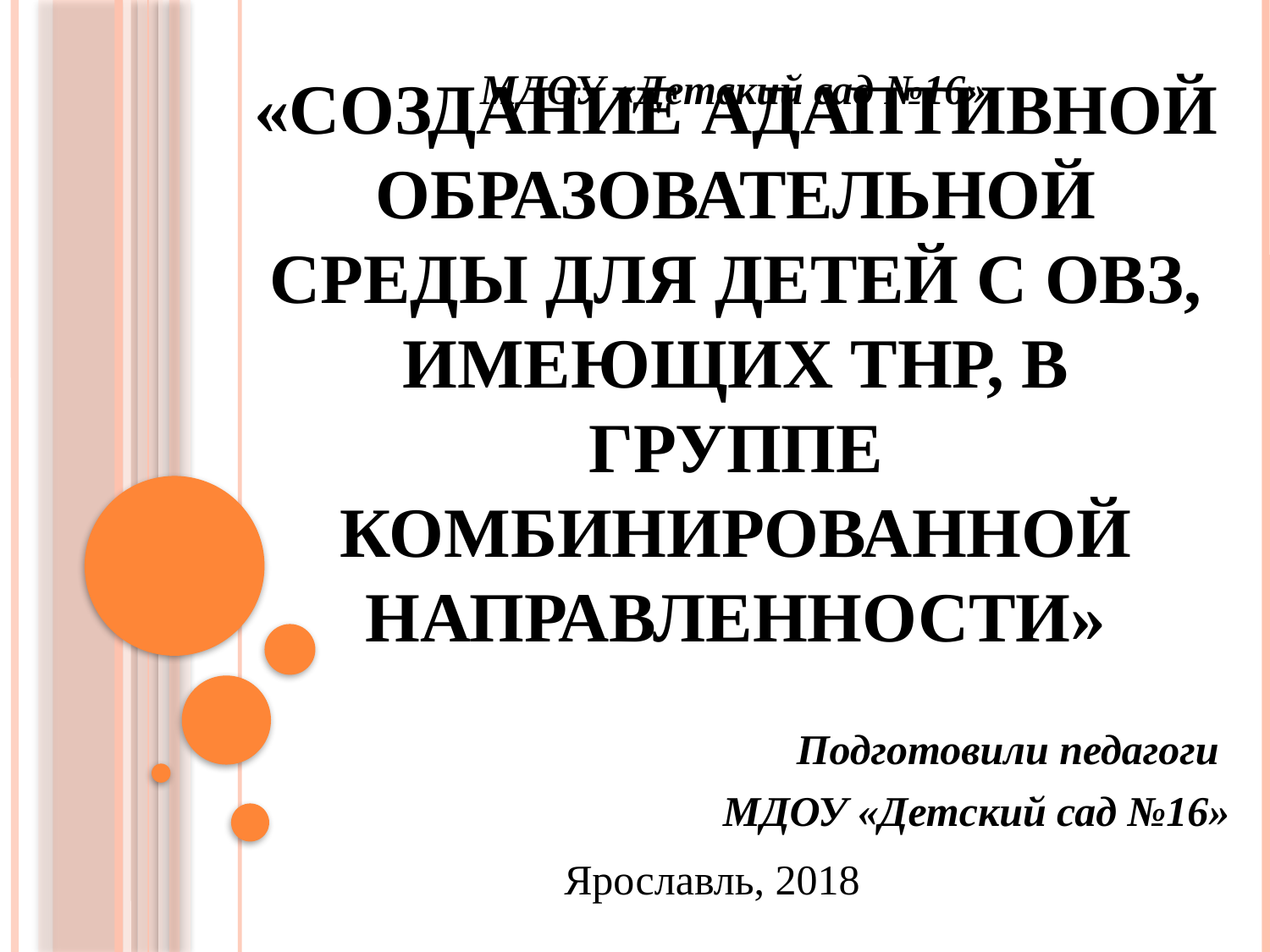

МДОУ «Детский сад №16»

«Создание адаптивной образовательной среды для детей с ОВЗ, имеющих ТНР, в группе комбинированной направленности»
Подготовили педагоги
МДОУ «Детский сад №16»

Ярославль, 2018